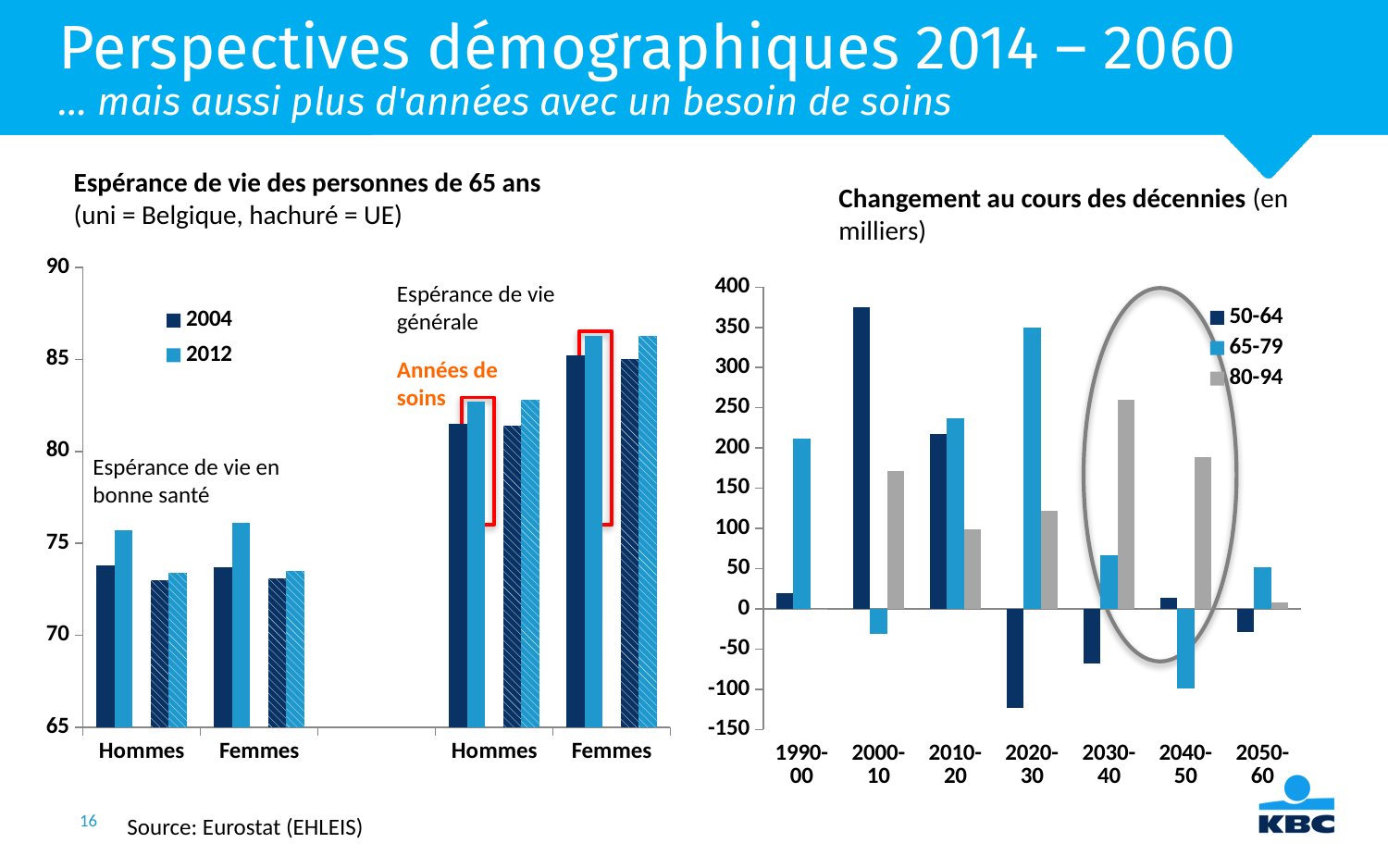

# Perspectives démographiques 2014 – 2060 … mais aussi plus d'années avec un besoin de soins
Espérance de vie des personnes de 65 ans
(uni = Belgique, hachuré = UE)
Changement au cours des décennies (en milliers)

### Chart

| Category | 50-64 | 65-79 | 80-94 |
|---|---|---|---|
| 1990-00 | 19.222 | 211.197 | -1.262 |
| 2000-10 | 374.884 | -31.584 | 171.969 |
| 2010-20 | 217.371 | 237.406 | 98.937 |
| 2020-30 | -123.268 | 349.287 | 122.514 |
| 2030-40 | -67.543 | 66.981 | 259.86 |
| 2040-50 | 13.282 | -98.87 | 188.534 |
| 2050-60 | -29.12 | 52.041 | 7.514 |

### Chart

| Category | 2004 | 2012 | Column2 | "2004 | 20122 |
|---|---|---|---|---|---|
| Hommes | 73.8 | 75.7 | None | 73.0 | 73.4 |
| Femmes | 73.7 | 76.1 | None | 73.1 | 73.5 |
|  | None | None | None | None | None |
| Hommes | 81.5 | 82.7 | None | 81.4 | 82.8 |
| Femmes | 85.2 | 86.3 | None | 85.0 | 86.3 |
Espérance de vie générale

Années de soins

Espérance de vie en bonne santé
Source: Eurostat (EHLEIS)